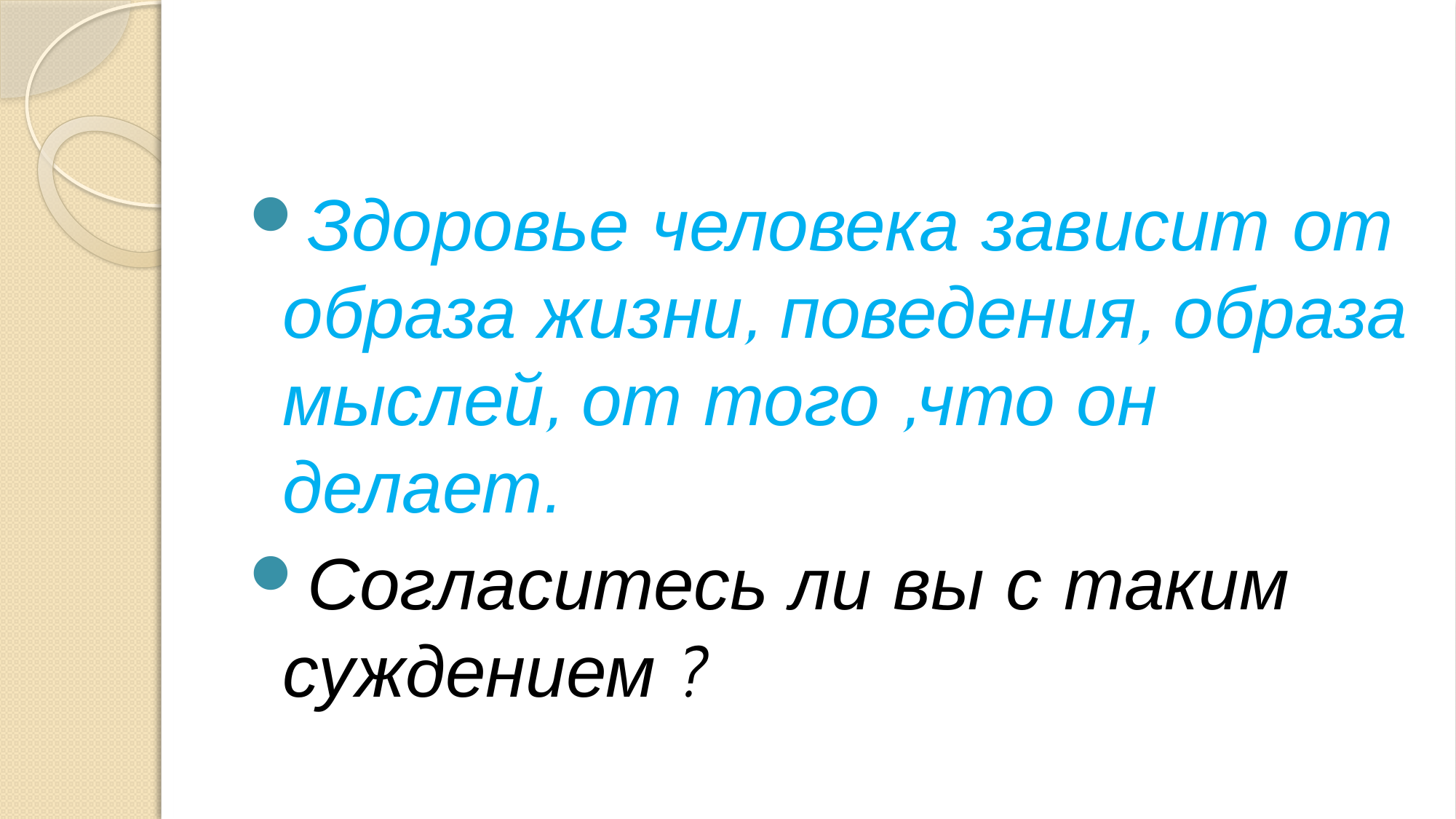

#
Здоровье человека зависит от образа жизни, поведения, образа мыслей, от того ,что он делает.
Согласитесь ли вы с таким  суждением ?